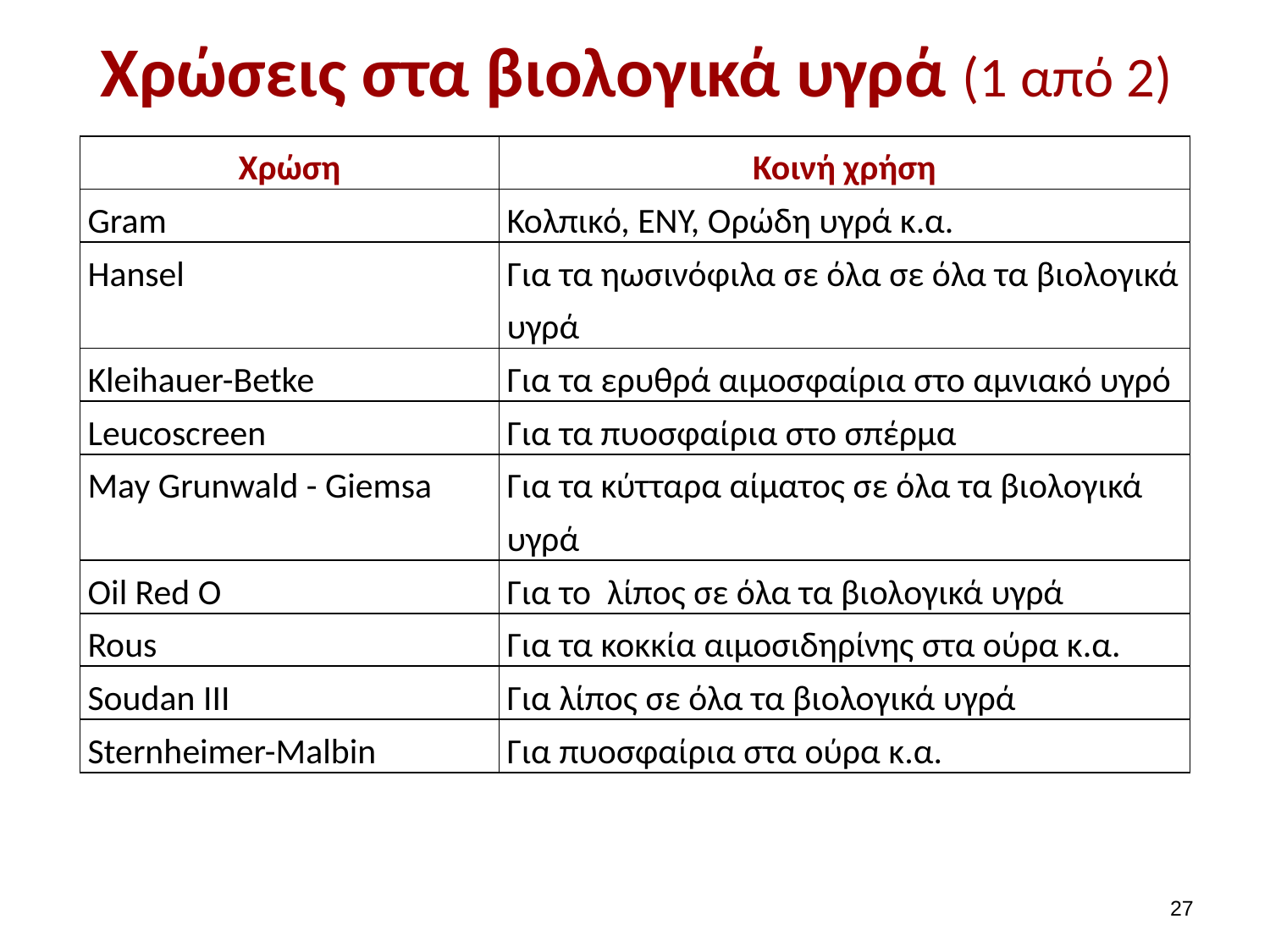

# Χρώσεις στα βιολογικά υγρά (1 από 2)
| Χρώση | Κοινή χρήση |
| --- | --- |
| Gram | Κολπικό, ΕΝΥ, Ορώδη υγρά κ.α. |
| Hansel | Για τα ηωσινόφιλα σε όλα σε όλα τα βιολογικά υγρά |
| Kleihauer-Betke | Για τα ερυθρά αιμοσφαίρια στο αμνιακό υγρό |
| Leucoscreen | Για τα πυοσφαίρια στο σπέρμα |
| May Grunwald - Giemsa | Για τα κύτταρα αίματος σε όλα τα βιολογικά υγρά |
| Oil Red O | Για το λίπος σε όλα τα βιολογικά υγρά |
| Rous | Για τα κοκκία αιμοσιδηρίνης στα ούρα κ.α. |
| Soudan III | Για λίπος σε όλα τα βιολογικά υγρά |
| Sternheimer-Malbin | Για πυοσφαίρια στα ούρα κ.α. |
27